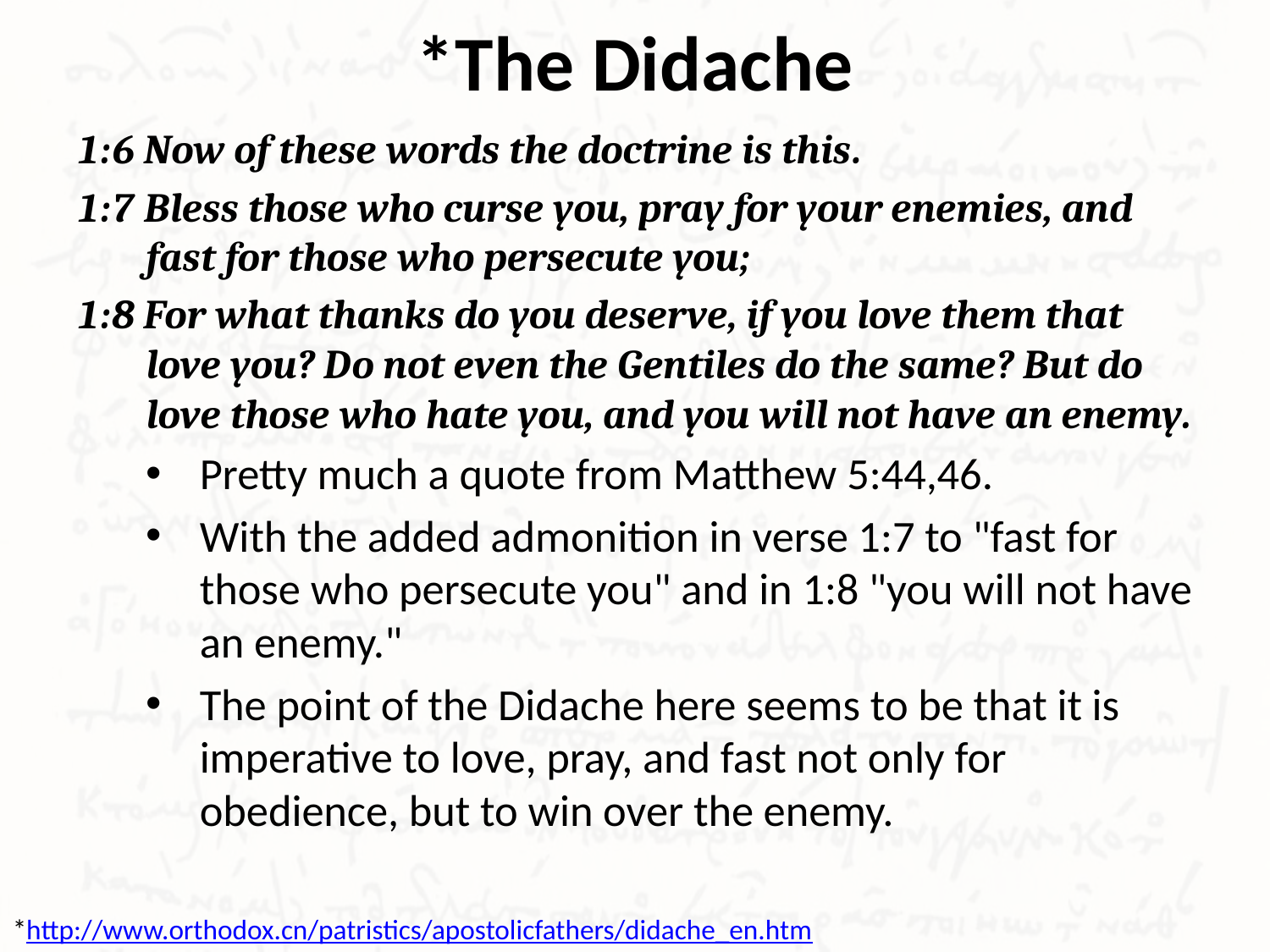

# *The Didache
1:6 Now of these words the doctrine is this.
1:7 Bless those who curse you, pray for your enemies, and fast for those who persecute you;
1:8 For what thanks do you deserve, if you love them that love you? Do not even the Gentiles do the same? But do love those who hate you, and you will not have an enemy.
Pretty much a quote from Matthew 5:44,46.
With the added admonition in verse 1:7 to "fast for those who persecute you" and in 1:8 "you will not have an enemy."
The point of the Didache here seems to be that it is imperative to love, pray, and fast not only for obedience, but to win over the enemy.
*http://www.orthodox.cn/patristics/apostolicfathers/didache_en.htm